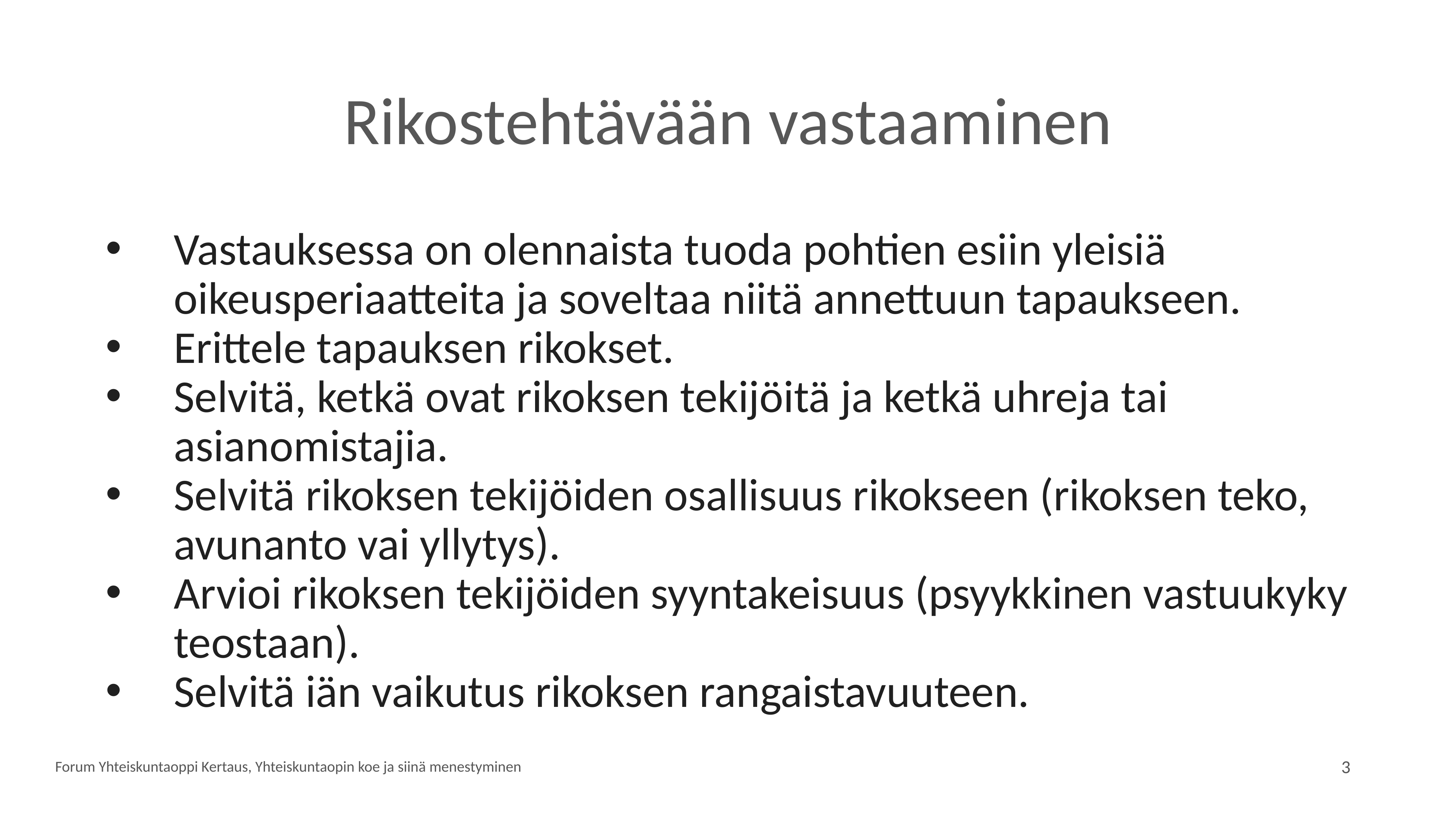

# Rikostehtävään vastaaminen
Vastauksessa on olennaista tuoda pohtien esiin yleisiä oikeusperiaatteita ja soveltaa niitä annettuun tapaukseen.
Erittele tapauksen rikokset.
Selvitä, ketkä ovat rikoksen tekijöitä ja ketkä uhreja tai asianomistajia.
Selvitä rikoksen tekijöiden osallisuus rikokseen (rikoksen teko, avunanto vai yllytys).
Arvioi rikoksen tekijöiden syyntakeisuus (psyykkinen vastuukyky teostaan).
Selvitä iän vaikutus rikoksen rangaistavuuteen.
Forum Yhteiskuntaoppi Kertaus, Yhteiskuntaopin koe ja siinä menestyminen
3